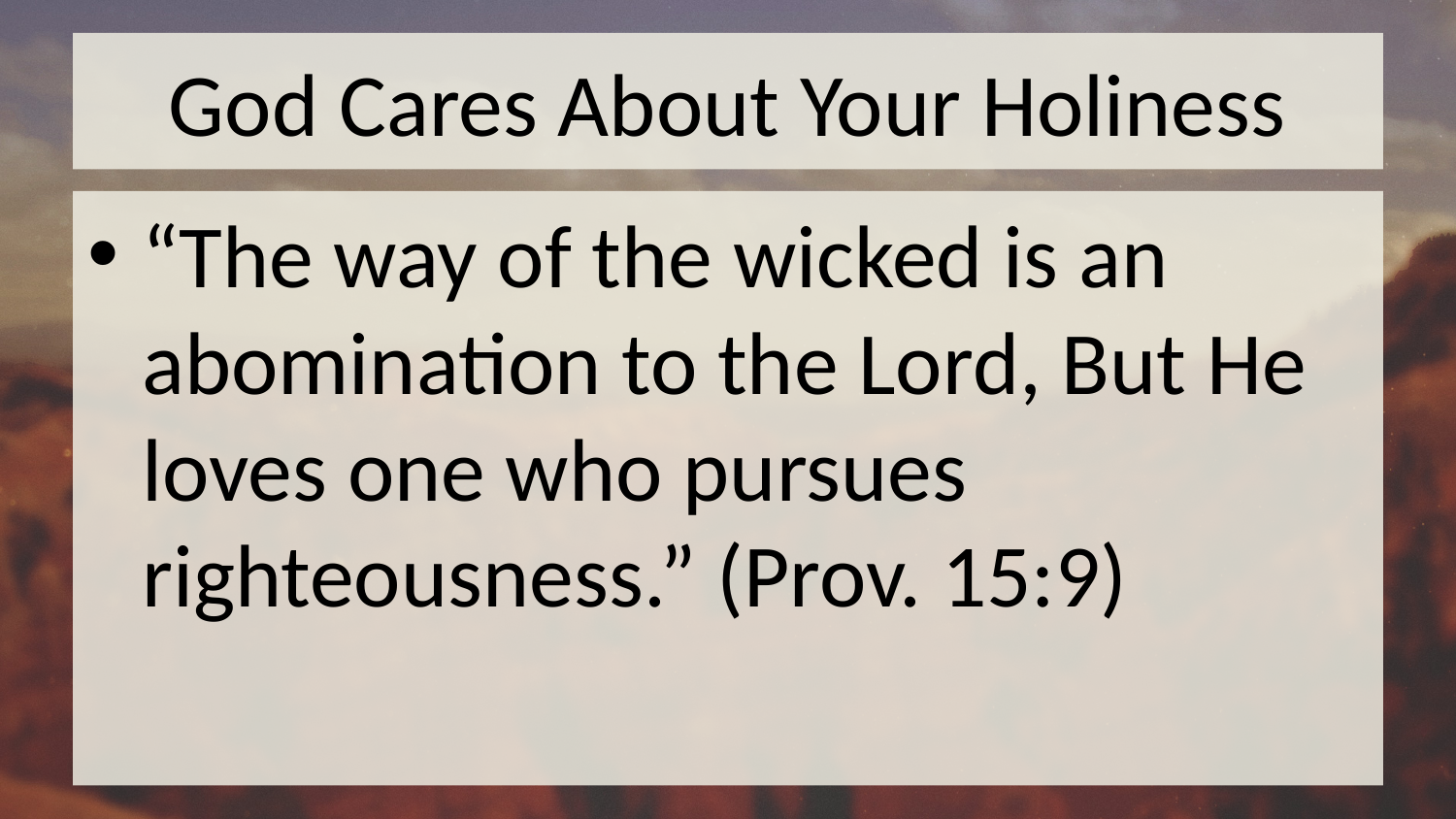

# God Cares About Your Holiness
“The way of the wicked is an abomination to the Lord, But He loves one who pursues righteousness.” (Prov. 15:9)